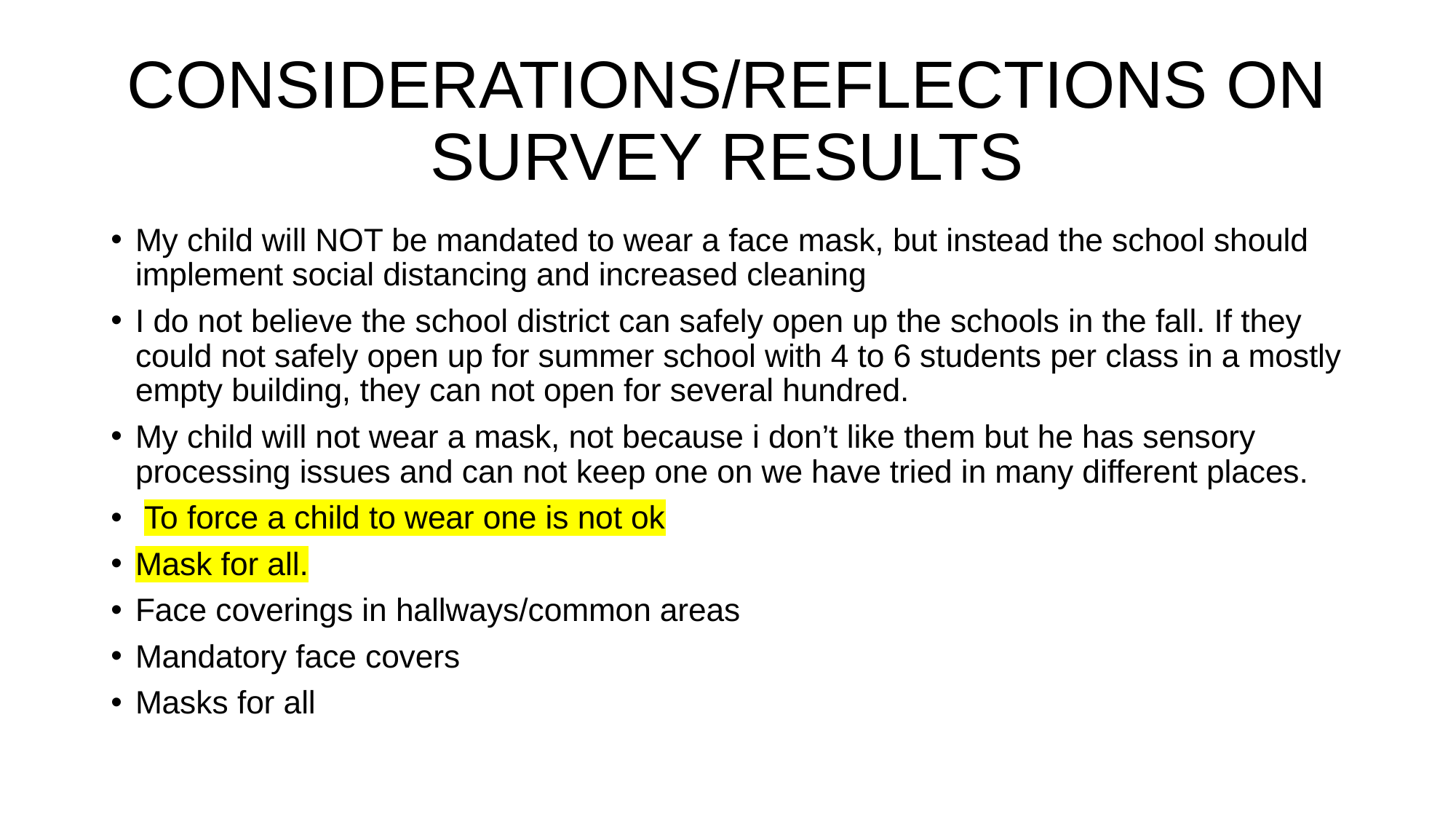

# CONSIDERATIONS/REFLECTIONS ON SURVEY RESULTS
My child will NOT be mandated to wear a face mask, but instead the school should implement social distancing and increased cleaning
I do not believe the school district can safely open up the schools in the fall. If they could not safely open up for summer school with 4 to 6 students per class in a mostly empty building, they can not open for several hundred.
My child will not wear a mask, not because i don’t like them but he has sensory processing issues and can not keep one on we have tried in many different places.
 To force a child to wear one is not ok
Mask for all.
Face coverings in hallways/common areas
Mandatory face covers
Masks for all